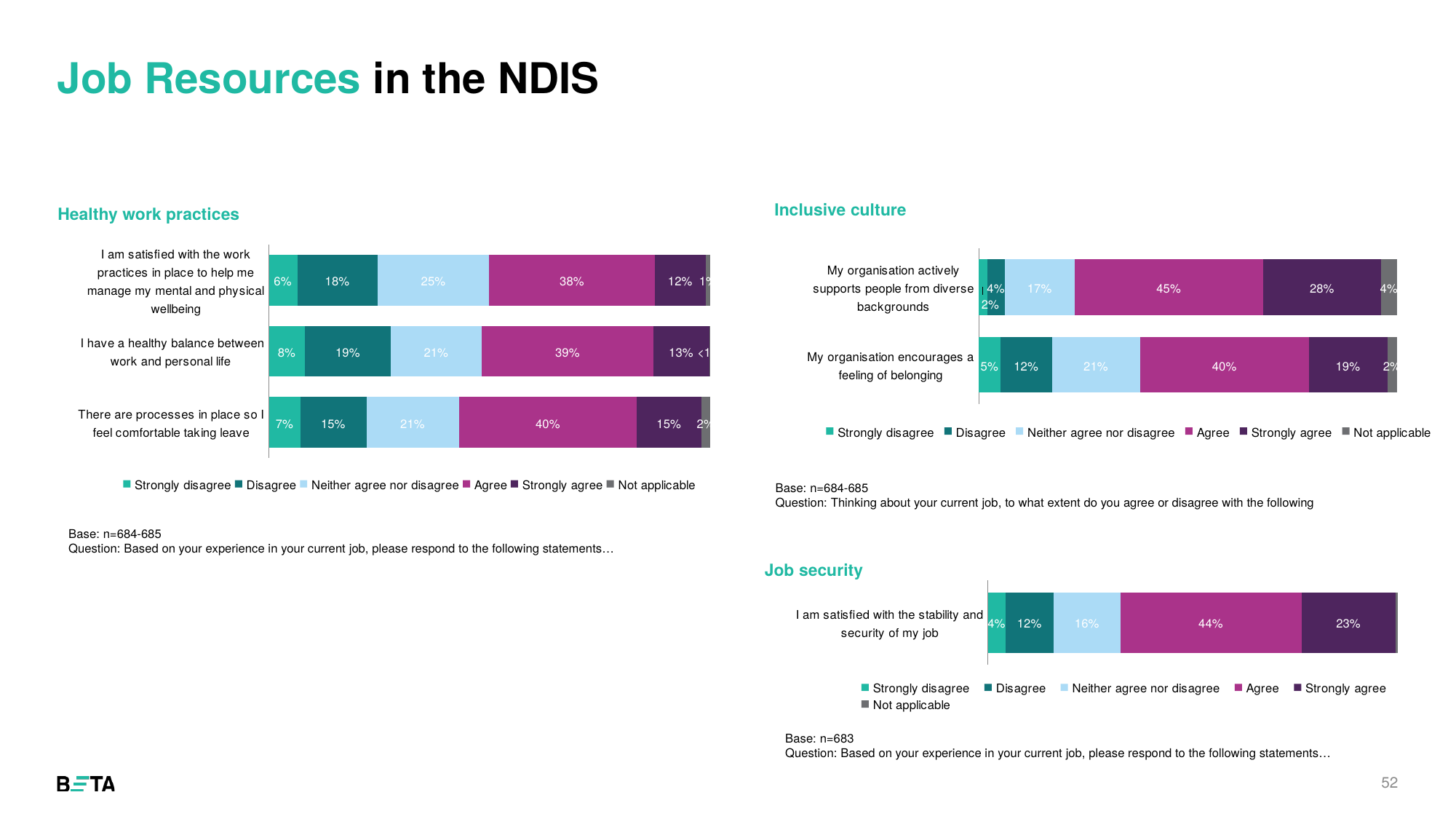

# Job Resources in the NDIS
Inclusive culture
Healthy work practices

### Chart

| Category | Strongly disagree | Disagree | Neither agree nor disagree | Agree | Strongly agree | Not applicable |
|---|---|---|---|---|---|---|
| I am satisfied with the work practices in place to help me manage my mental and physical wellbeing | 0.06423357664233577 | 0.18248175182481752 | 0.25255474452554744 | 0.37518248175182484 | 0.11532846715328467 | 0.010218978102189781 |
| I have a healthy balance between work and personal life  | 0.08187134502923976 | 0.19444444444444445 | 0.20614035087719298 | 0.3888888888888889 | 0.12573099415204678 | 0.0029239766081871343 |
| There are processes in place so I feel comfortable taking leave | 0.07163742690058479 | 0.14912280701754385 | 0.21052631578947367 | 0.402046783625731 | 0.14619883040935672 | 0.02046783625730994 |

### Chart

| Category | Strongly disagree | Disagree | Neither agree nor disagree | Agree | Strongly agree | Not applicable |
|---|---|---|---|---|---|---|
| My organisation actively supports people from diverse backgrounds | 0.020437956204379562 | 0.042335766423357665 | 0.16642335766423358 | 0.4510948905109489 | 0.28175182481751826 | 0.03795620437956204 |
| My organisation encourages a feeling of belonging | 0.05263157894736842 | 0.12280701754385964 | 0.21052631578947367 | 0.40350877192982454 | 0.1871345029239766 | 0.023391812865497075 |
Base: n=684-685
Question: Thinking about your current job, to what extent do you agree or disagree with the following
Base: n=684-685
Question: Based on your experience in your current job, please respond to the following statements…
Job security

### Chart

| Category | Strongly disagree | Disagree | Neither agree nor disagree | Agree | Strongly agree | Not applicable |
|---|---|---|---|---|---|---|
| I am satisfied with the stability and security of my job | 0.0424597364568082 | 0.11859443631039532 | 0.16251830161054173 | 0.44216691068814057 | 0.22986822840409957 | 0.004392386530014641 |
Base: n=683
Question: Based on your experience in your current job, please respond to the following statements…
52